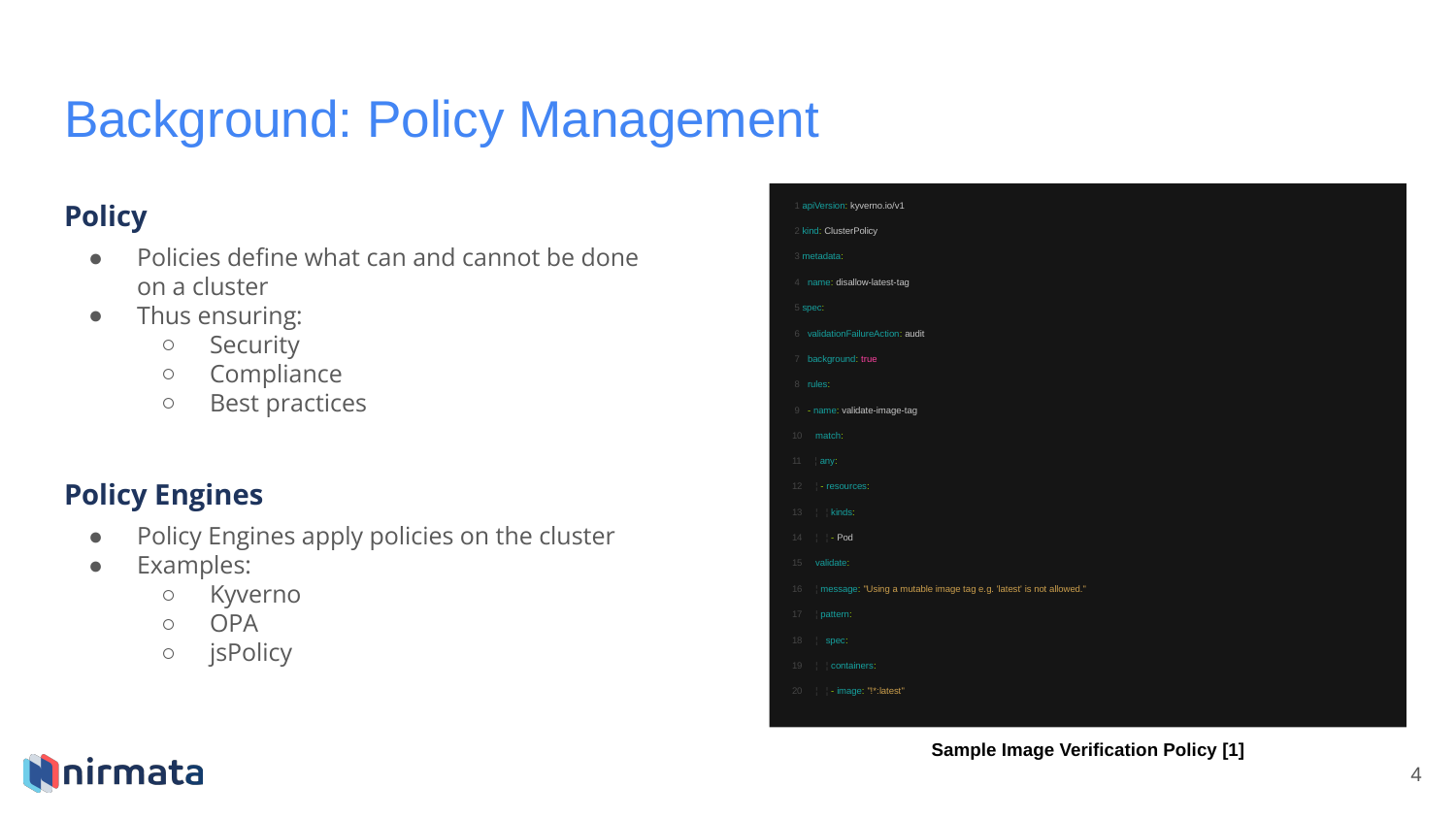

# Background: Policy Management
Policy
Policies define what can and cannot be done on a cluster
Thus ensuring:
Security
Compliance
Best practices

Policy Engines
Policy Engines apply policies on the cluster
Examples:
Kyverno
OPA
jsPolicy
    1 apiVersion: kyverno.io/v1
    2 kind: ClusterPolicy
    3 metadata:
    4   name: disallow-latest-tag
    5 spec:
    6   validationFailureAction: audit
    7   background: true
    8   rules:
    9   - name: validate-image-tag
   10     match:
   11     ¦ any:
   12     ¦ - resources:
   13     ¦   ¦ kinds:
   14     ¦   ¦ - Pod
   15     validate:
   16     ¦ message: "Using a mutable image tag e.g. 'latest' is not allowed."
   17     ¦ pattern:
   18     ¦   spec:
   19     ¦   ¦ containers:
   20     ¦   ¦ - image: "!*:latest"
Sample Image Verification Policy [1]
4